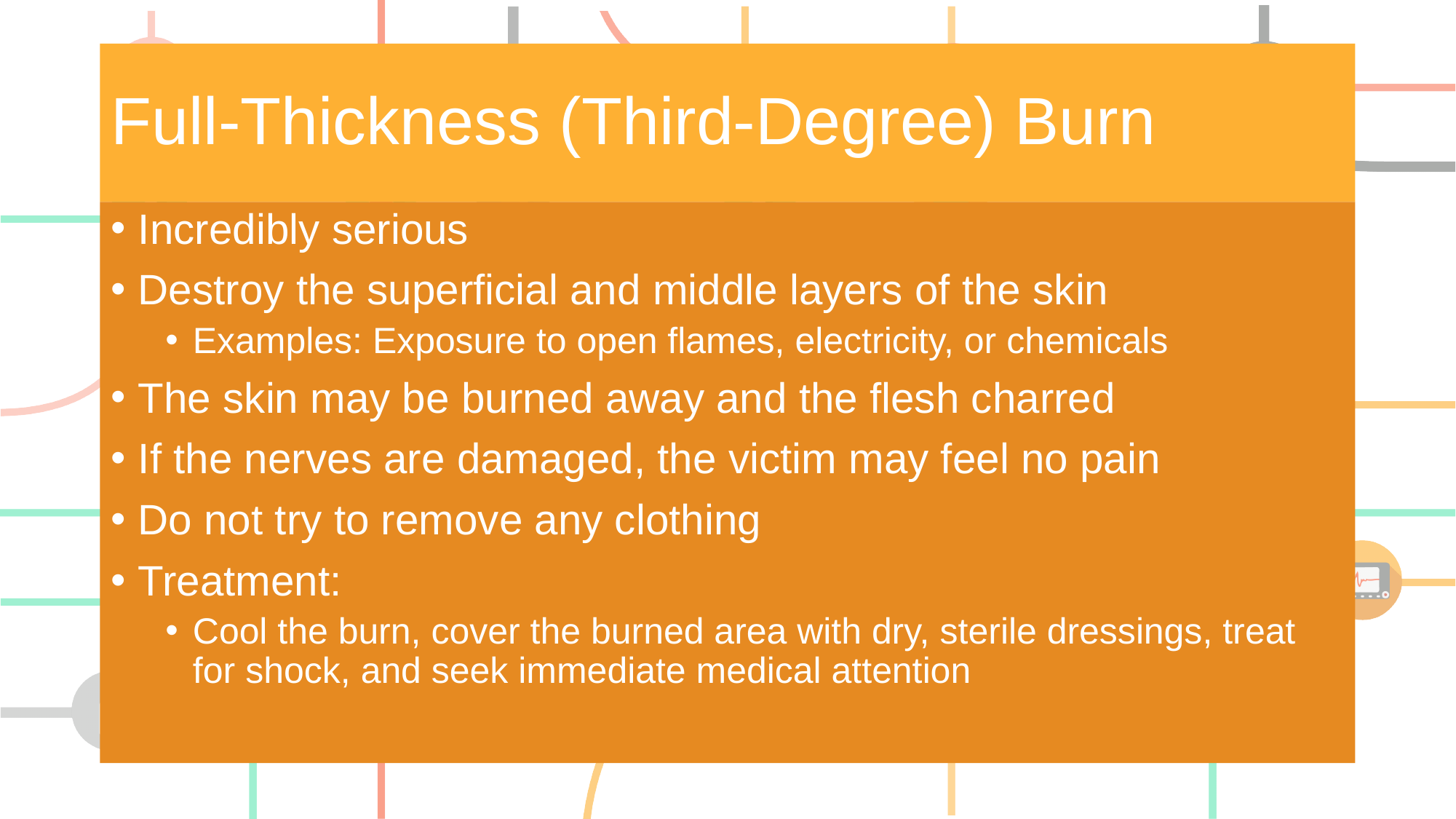

# Full-Thickness (Third-Degree) Burn
Incredibly serious
Destroy the superficial and middle layers of the skin
Examples: Exposure to open flames, electricity, or chemicals
The skin may be burned away and the flesh charred
If the nerves are damaged, the victim may feel no pain
Do not try to remove any clothing
Treatment:
Cool the burn, cover the burned area with dry, sterile dressings, treat for shock, and seek immediate medical attention